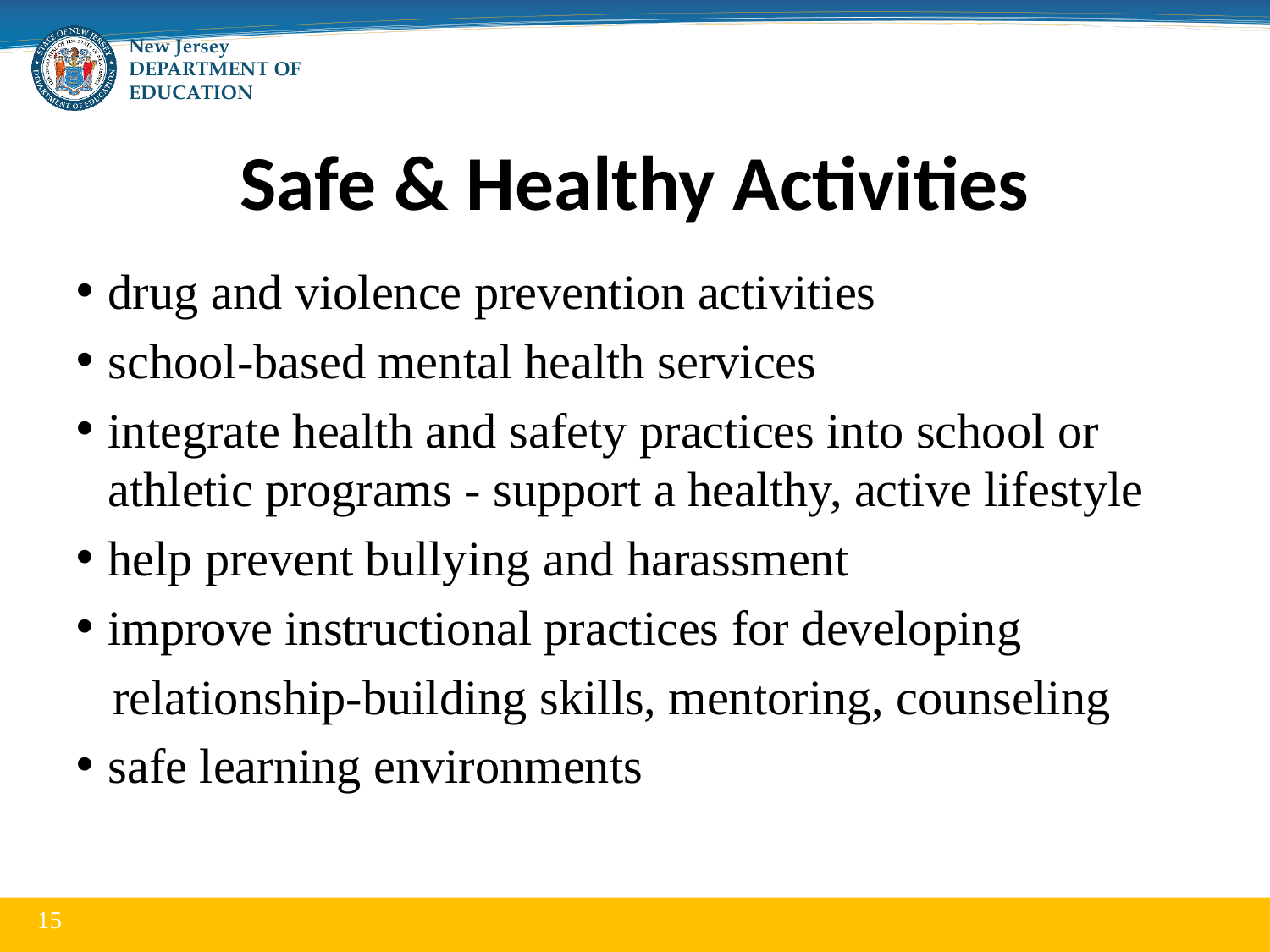

# Safe & Healthy Activities
drug and violence prevention activities
school-based mental health services
integrate health and safety practices into school or athletic programs - support a healthy, active lifestyle
help prevent bullying and harassment
improve instructional practices for developing
   relationship-building skills, mentoring, counseling
safe learning environments